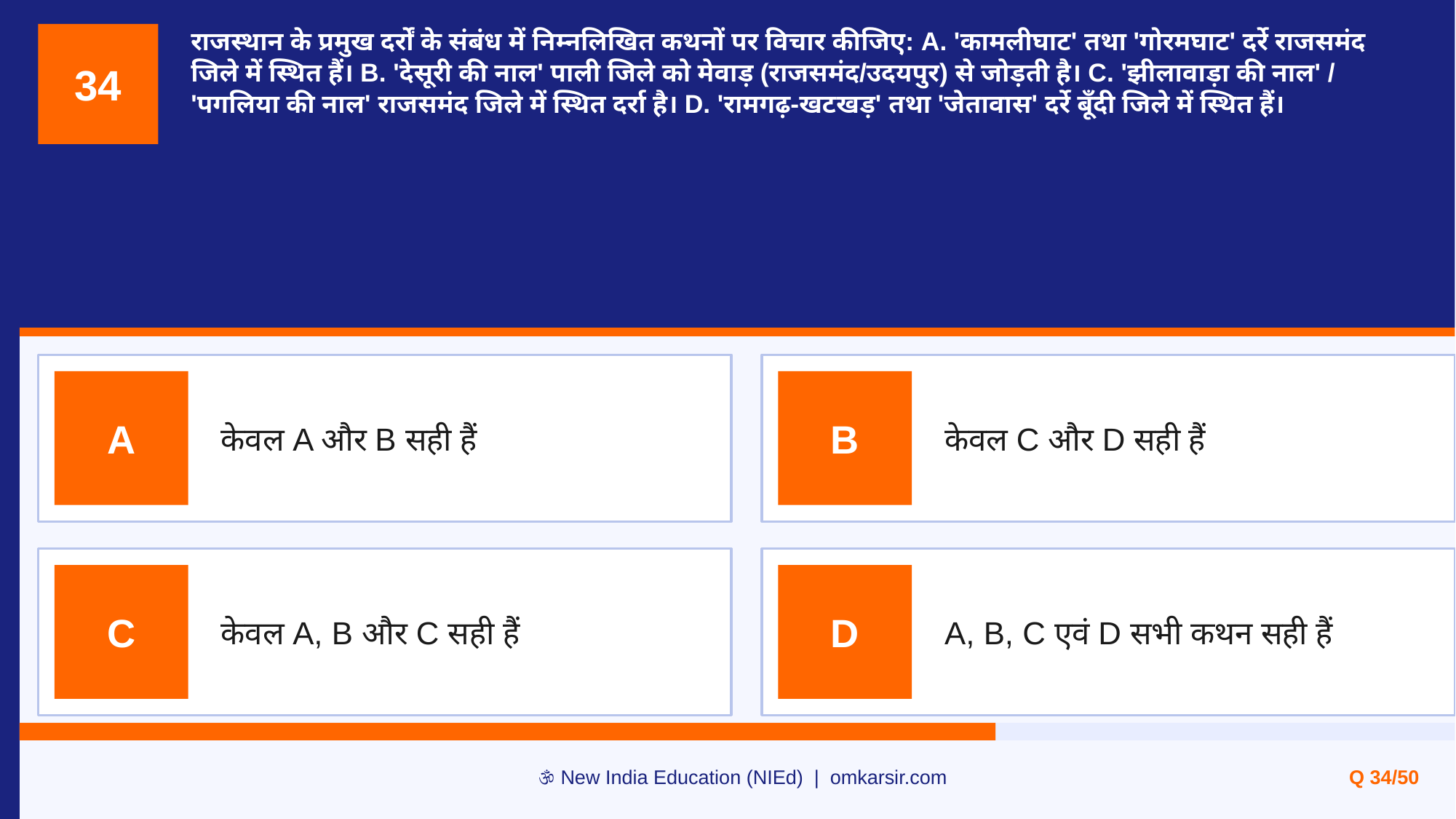

राजस्थान के प्रमुख दर्रों के संबंध में निम्नलिखित कथनों पर विचार कीजिए: A. 'कामलीघाट' तथा 'गोरमघाट' दर्रे राजसमंद जिले में स्थित हैं। B. 'देसूरी की नाल' पाली जिले को मेवाड़ (राजसमंद/उदयपुर) से जोड़ती है। C. 'झीलावाड़ा की नाल' / 'पगलिया की नाल' राजसमंद जिले में स्थित दर्रा है। D. 'रामगढ़-खटखड़' तथा 'जेतावास' दर्रे बूँदी जिले में स्थित हैं।
34

केवल A और B सही हैं
केवल C और D सही हैं
A
B

केवल A, B और C सही हैं
A, B, C एवं D सभी कथन सही हैं
C
D

🕉️ New India Education (NIEd)  |  omkarsir.com
Q 34/50